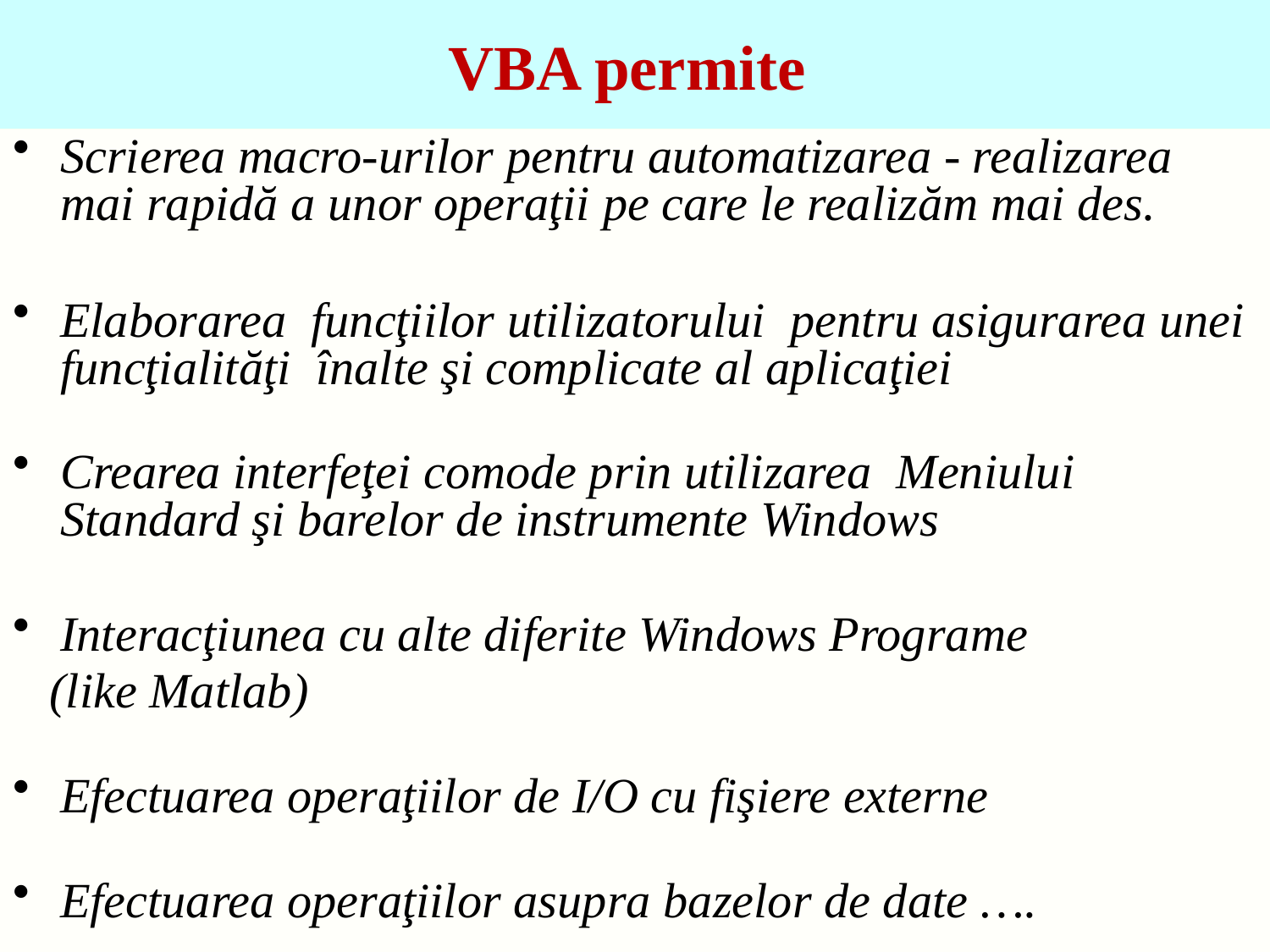

# VBA permite
Scrierea macro-urilor pentru automatizarea - realizarea mai rapidă a unor operaţii pe care le realizăm mai des.
Elaborarea  funcţiilor utilizatorului  pentru asigurarea unei funcţialităţi  înalte şi complicate al aplicaţiei
Crearea interfeţei comode prin utilizarea  Meniului Standard şi barelor de instrumente Windows

Interacţiunea cu alte diferite Windows Programe
   (like Matlab)
Efectuarea operaţiilor de I/O cu fişiere externe
Efectuarea operaţiilor asupra bazelor de date ….